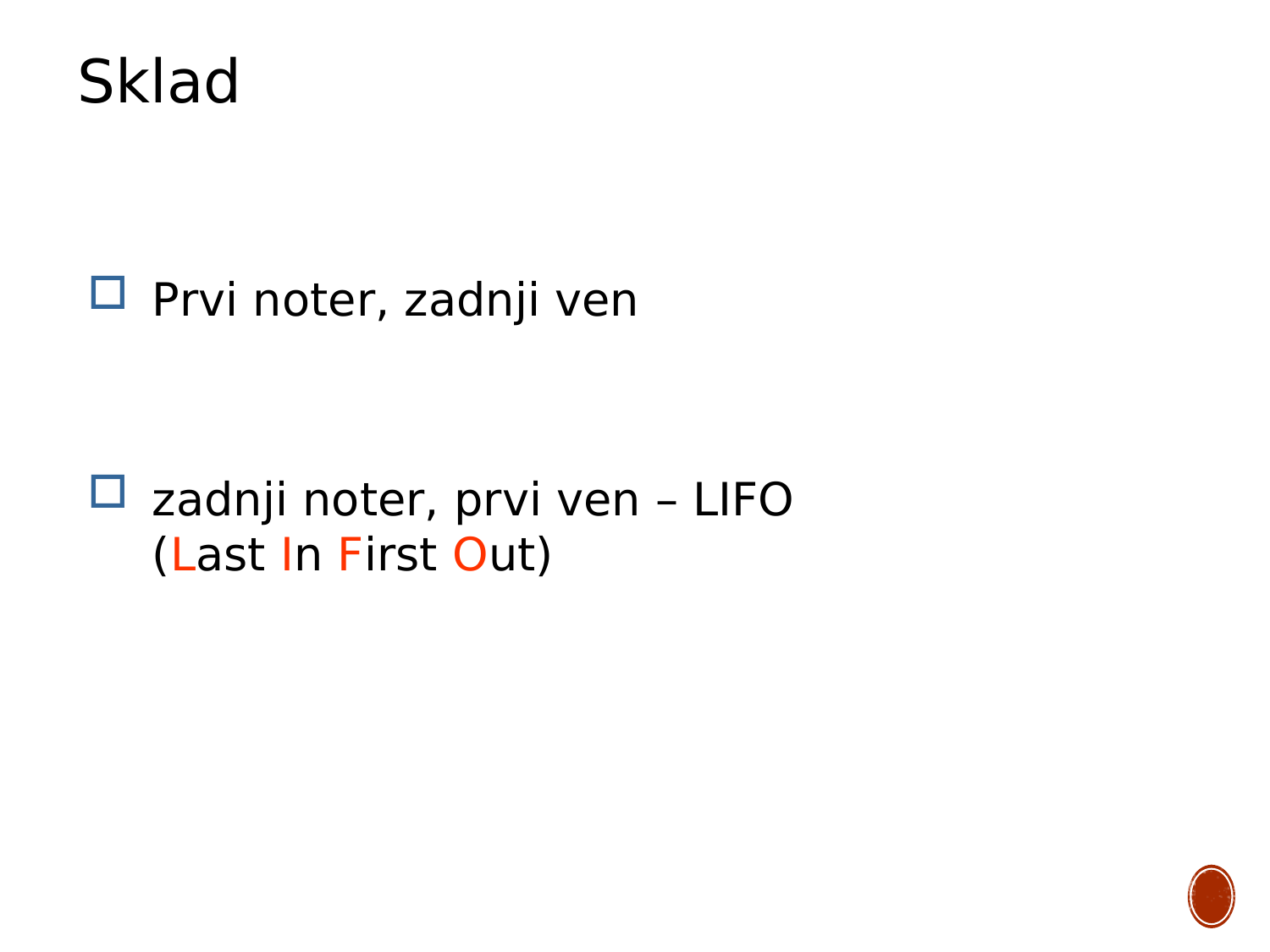

Sklad
Prvi noter, zadnji ven

zadnji noter, prvi ven – LIFO (Last In First Out)‏